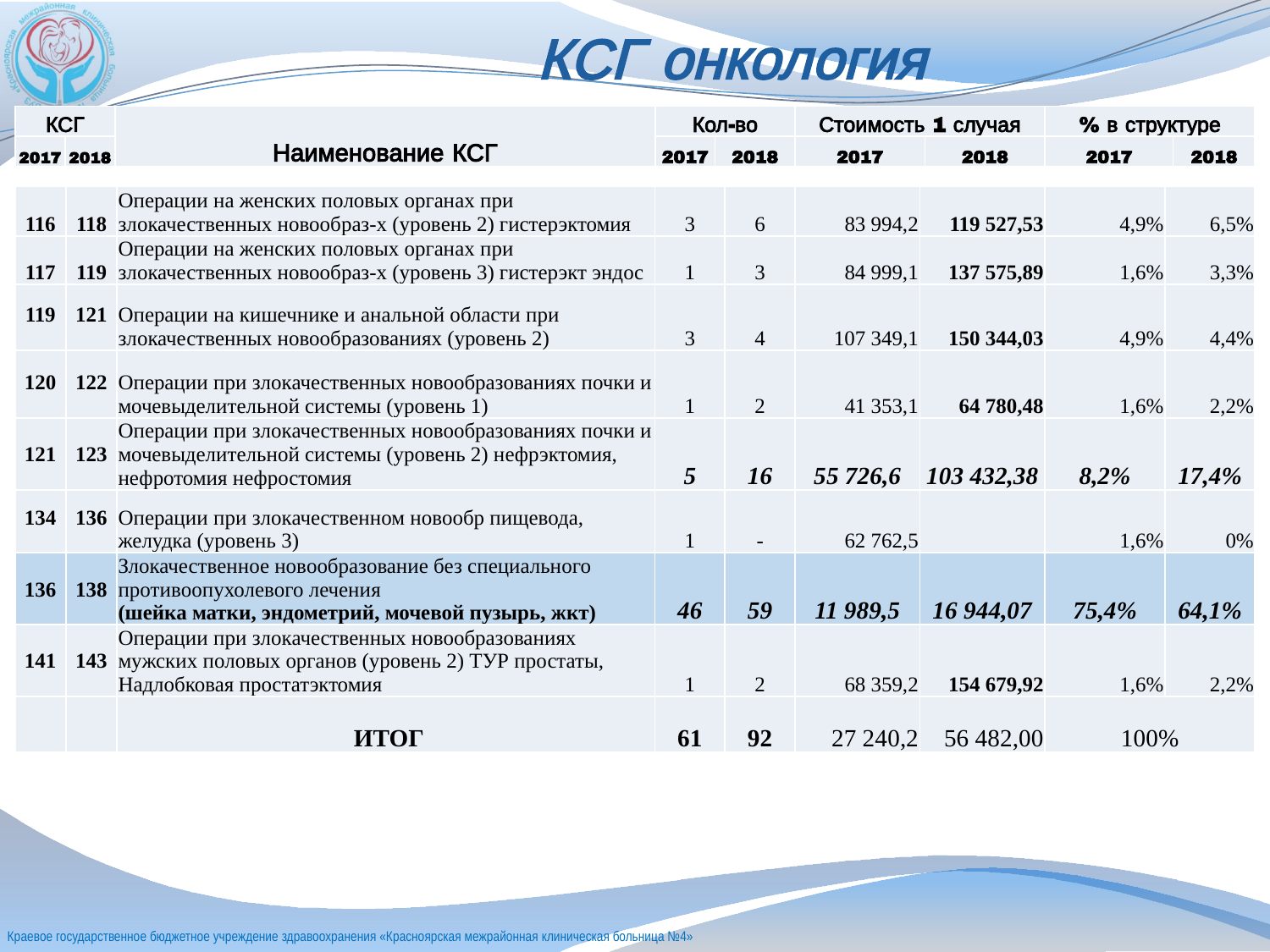

# КСГ онкология
| КСГ |  | Наименование КСГ | Кол-во |  | Стоимость 1 случая |  | % в структуре |  |
| --- | --- | --- | --- | --- | --- | --- | --- | --- |
| 2017 | 2018 |  | 2017 | 2018 | 2017 | 2018 | 2017 | 2018 |
| 116 | 118 | Операции на женских половых органах при злокачественных новообраз-х (уровень 2) гистерэктомия | 3 | 6 | 83 994,2 | 119 527,53 | 4,9% | 6,5% |
| --- | --- | --- | --- | --- | --- | --- | --- | --- |
| 117 | 119 | Операции на женских половых органах при злокачественных новообраз-х (уровень 3) гистерэкт эндос | 1 | 3 | 84 999,1 | 137 575,89 | 1,6% | 3,3% |
| 119 | 121 | Операции на кишечнике и анальной области при злокачественных новообразованиях (уровень 2) | 3 | 4 | 107 349,1 | 150 344,03 | 4,9% | 4,4% |
| 120 | 122 | Операции при злокачественных новообразованиях почки и мочевыделительной системы (уровень 1) | 1 | 2 | 41 353,1 | 64 780,48 | 1,6% | 2,2% |
| 121 | 123 | Операции при злокачественных новообразованиях почки и мочевыделительной системы (уровень 2) нефрэктомия, нефротомия нефростомия | 5 | 16 | 55 726,6 | 103 432,38 | 8,2% | 17,4% |
| 134 | 136 | Операции при злокачественном новообр пищевода, желудка (уровень 3) | 1 | - | 62 762,5 |  | 1,6% | 0% |
| 136 | 138 | Злокачественное новообразование без специального противоопухолевого лечения (шейка матки, эндометрий, мочевой пузырь, жкт) | 46 | 59 | 11 989,5 | 16 944,07 | 75,4% | 64,1% |
| 141 | 143 | Операции при злокачественных новообразованиях мужских половых органов (уровень 2) ТУР простаты, Надлобковая простатэктомия | 1 | 2 | 68 359,2 | 154 679,92 | 1,6% | 2,2% |
|  |  | ИТОГ | 61 | 92 | 27 240,2 | 56 482,00 | 100% |  |